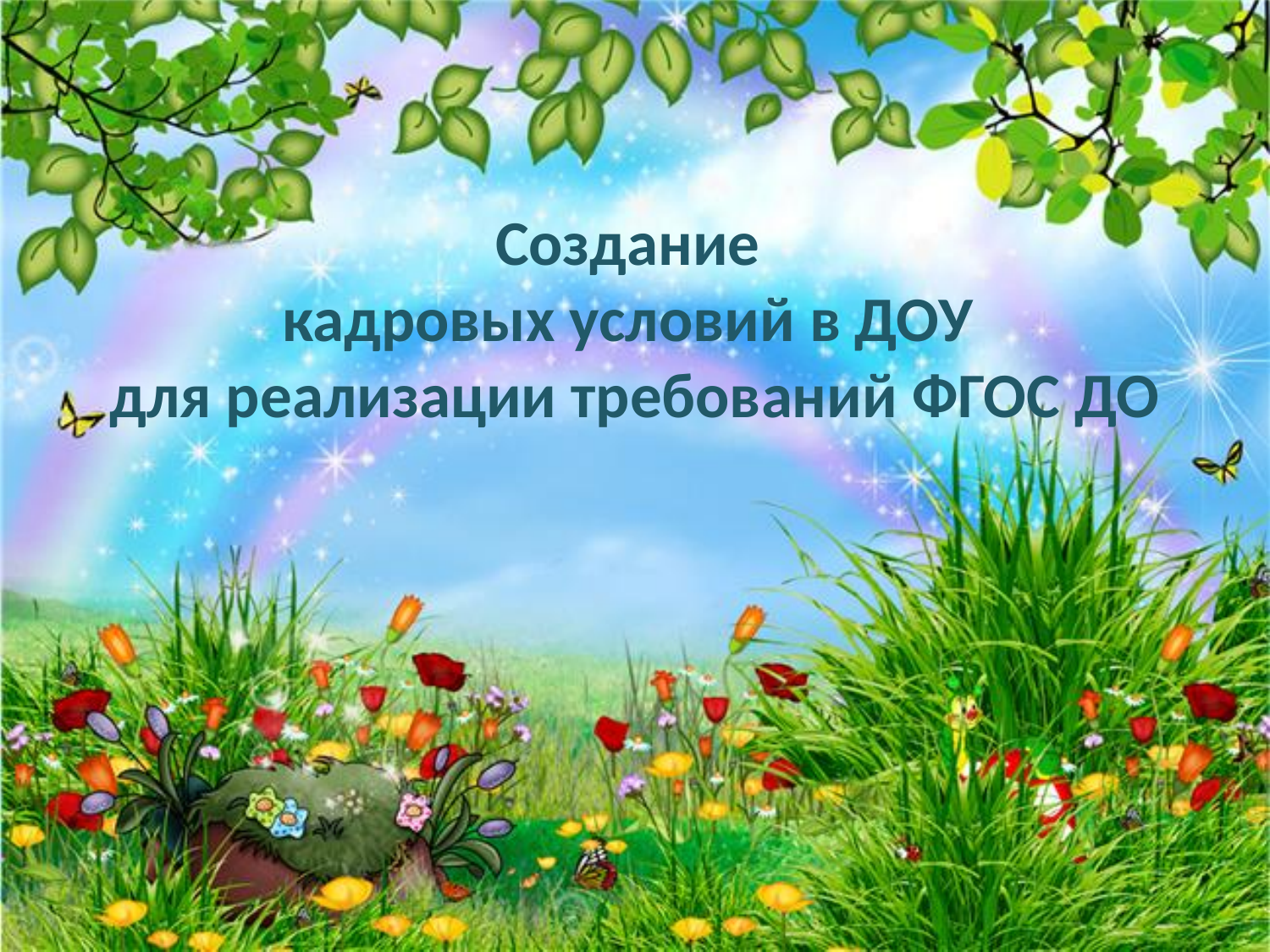

# Создание кадровых условий в ДОУ для реализации требований ФГОС ДО